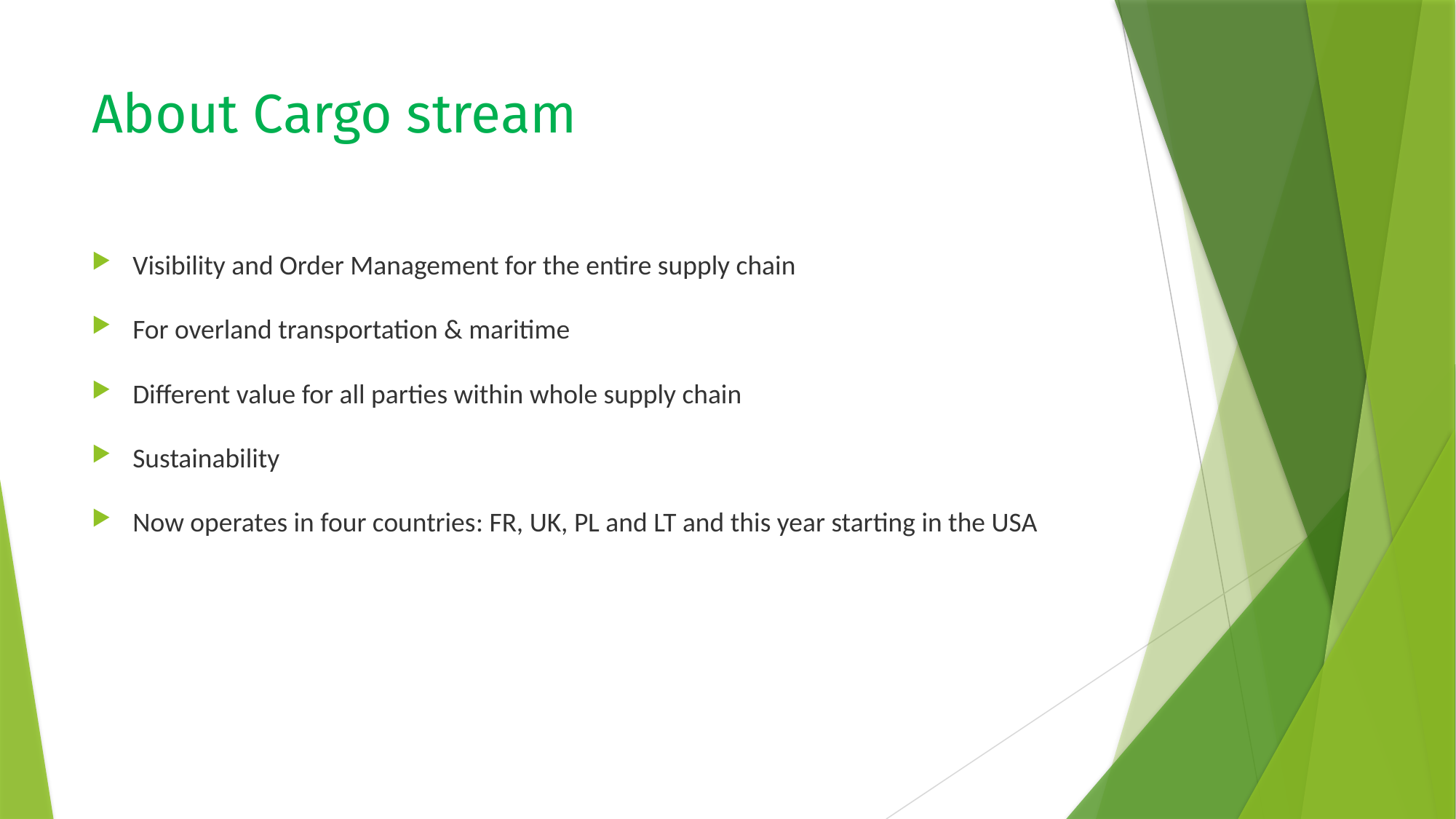

# About Cargo stream

Visibility and Order Management for the entire supply chain
For overland transportation & maritime
Different value for all parties within whole supply chain
Sustainability
Now operates in four countries: FR, UK, PL and LT and this year starting in the USA